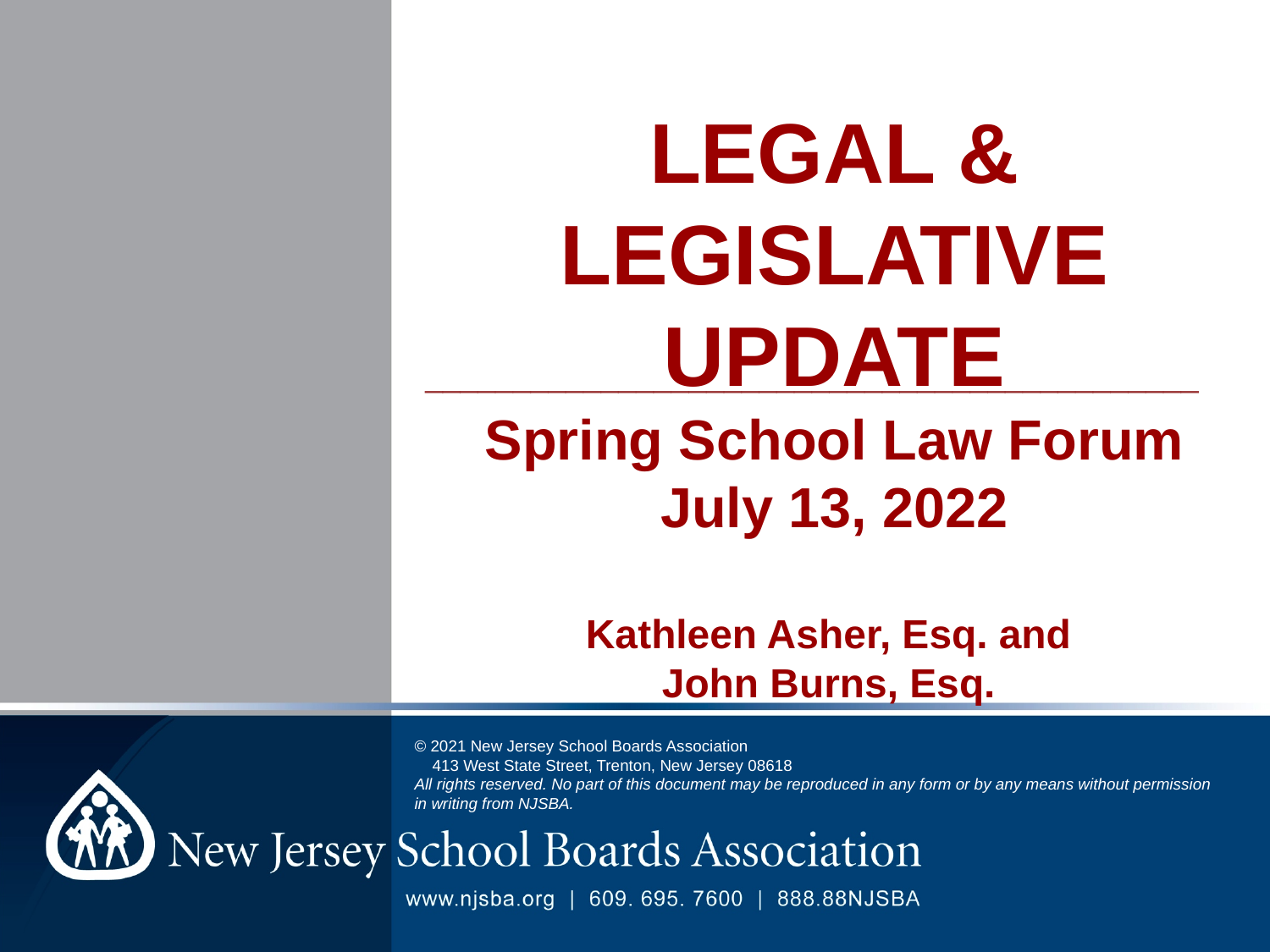

# LEGAL & LEGISLATIVE UPDATE Spring School Law Forum July 13, 2022 Kathleen Asher, Esq. and John Burns, Esq.
© 2021 New Jersey School Boards Association
    413 West State Street, Trenton, New Jersey 08618
All rights reserved. No part of this document may be reproduced in any form or by any means without permission in writing from NJSBA.